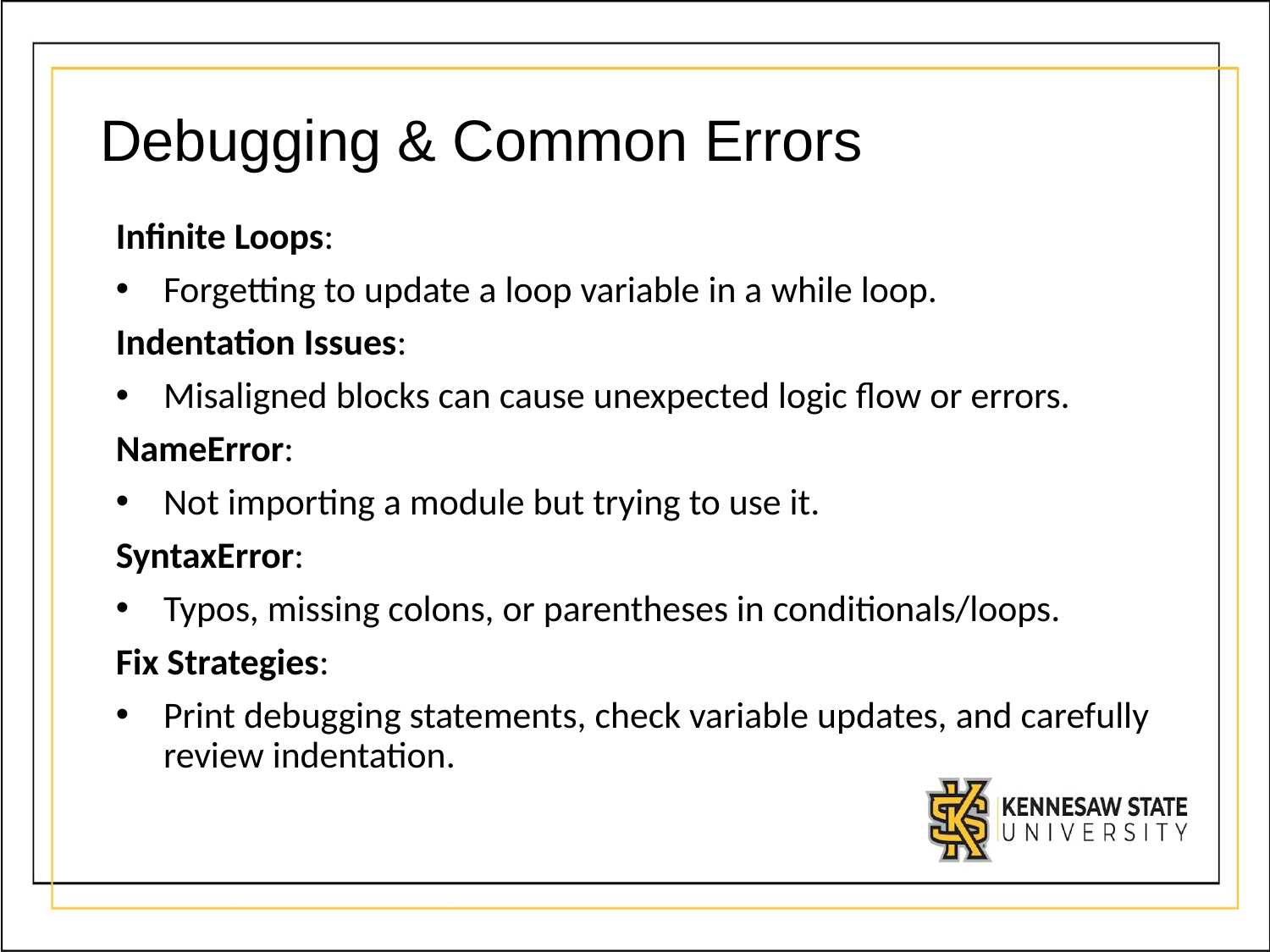

# Debugging & Common Errors
Infinite Loops:
Forgetting to update a loop variable in a while loop.
Indentation Issues:
Misaligned blocks can cause unexpected logic flow or errors.
NameError:
Not importing a module but trying to use it.
SyntaxError:
Typos, missing colons, or parentheses in conditionals/loops.
Fix Strategies:
Print debugging statements, check variable updates, and carefully review indentation.